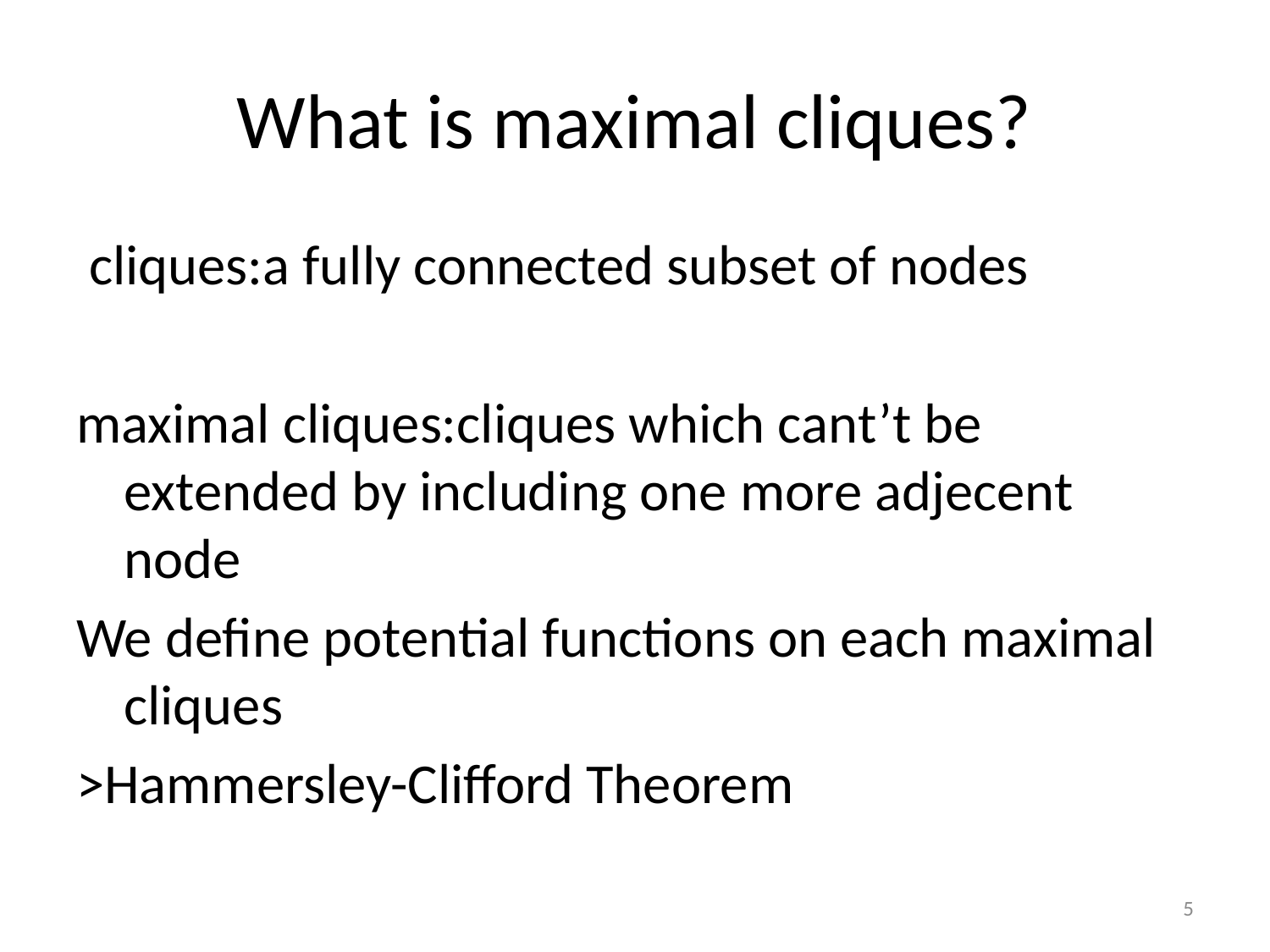

# What is maximal cliques?
 cliques:a fully connected subset of nodes

maximal cliques:cliques which cant’t be extended by including one more adjecent node
We define potential functions on each maximal cliques
>Hammersley-Clifford Theorem
5